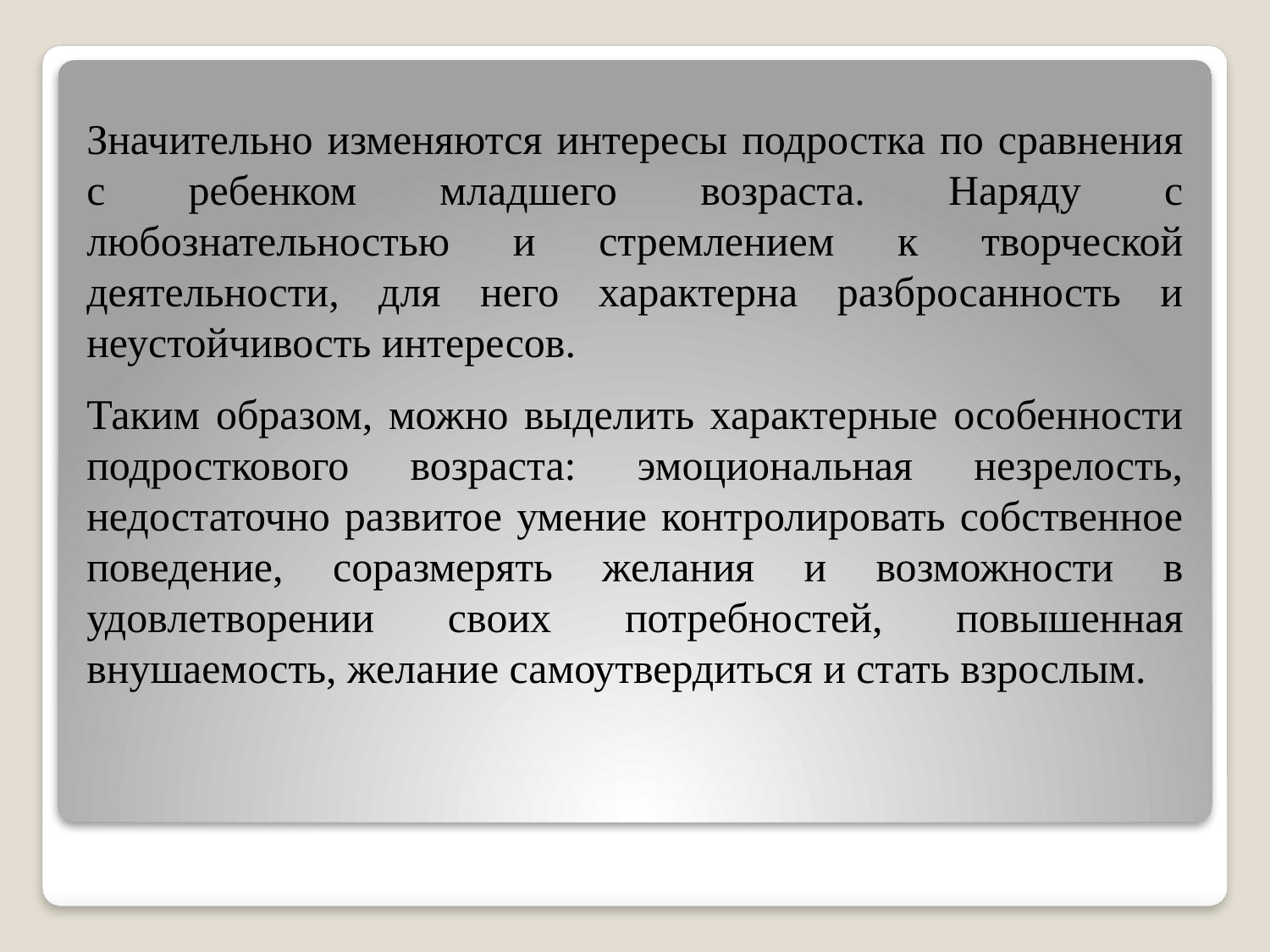

Значительно изменяются интересы подростка по сравнения с ребенком младшего возраста. Наряду с любознательностью и стремлением к творческой деятельности, для него характерна разбросанность и неустойчивость интересов.
Таким образом, можно выделить характерные особенности подросткового возраста: эмоциональная незрелость, недостаточно развитое умение контролировать собственное поведение, соразмерять желания и возможности в удовлетворении своих потребностей, повышенная внушаемость, желание самоутвердиться и стать взрослым.